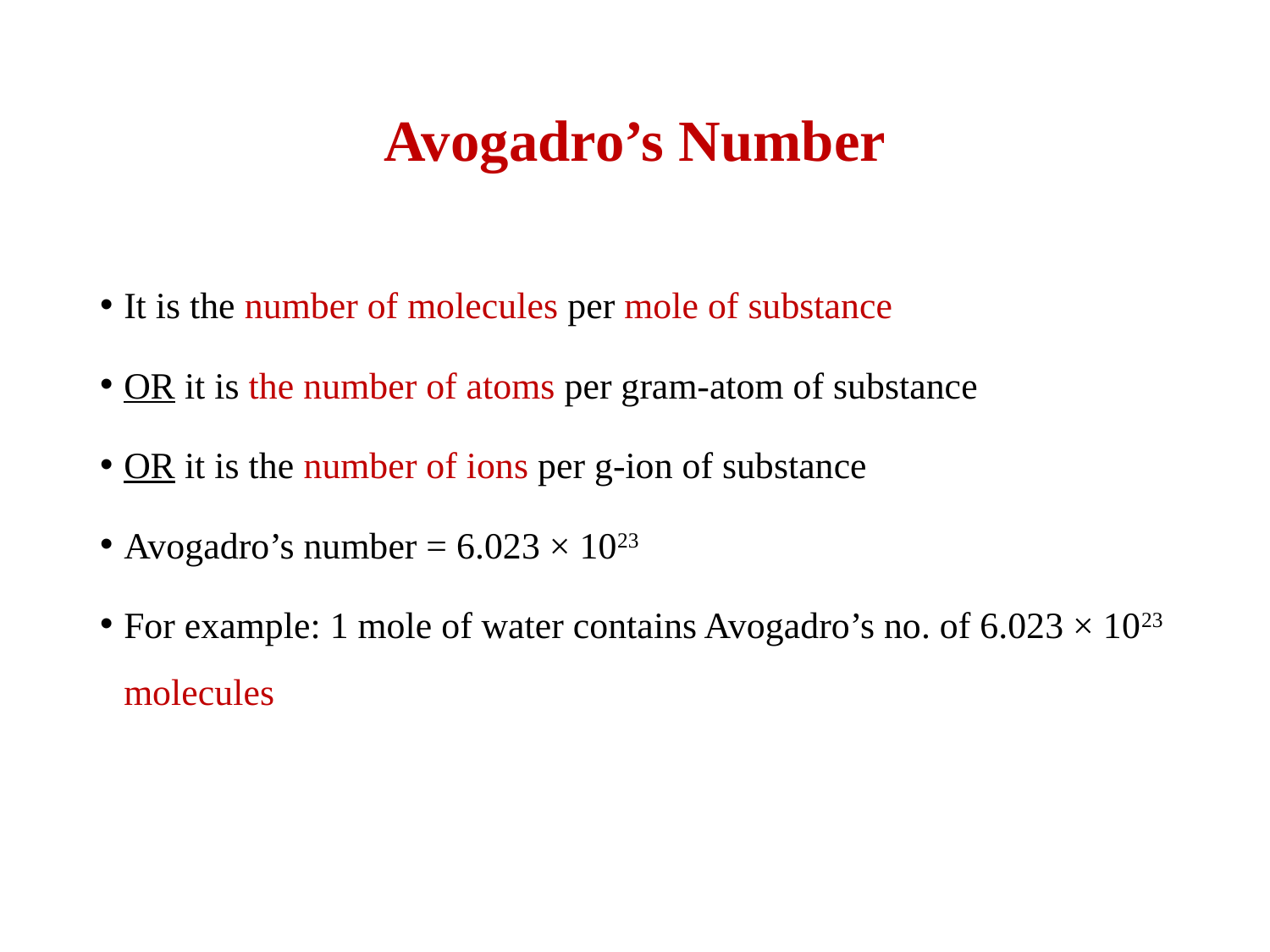

# Avogadro’s Number
It is the number of molecules per mole of substance
OR it is the number of atoms per gram-atom of substance
OR it is the number of ions per g-ion of substance
Avogadro’s number = 6.023 × 1023
For example: 1 mole of water contains Avogadro’s no. of 6.023 × 1023  molecules